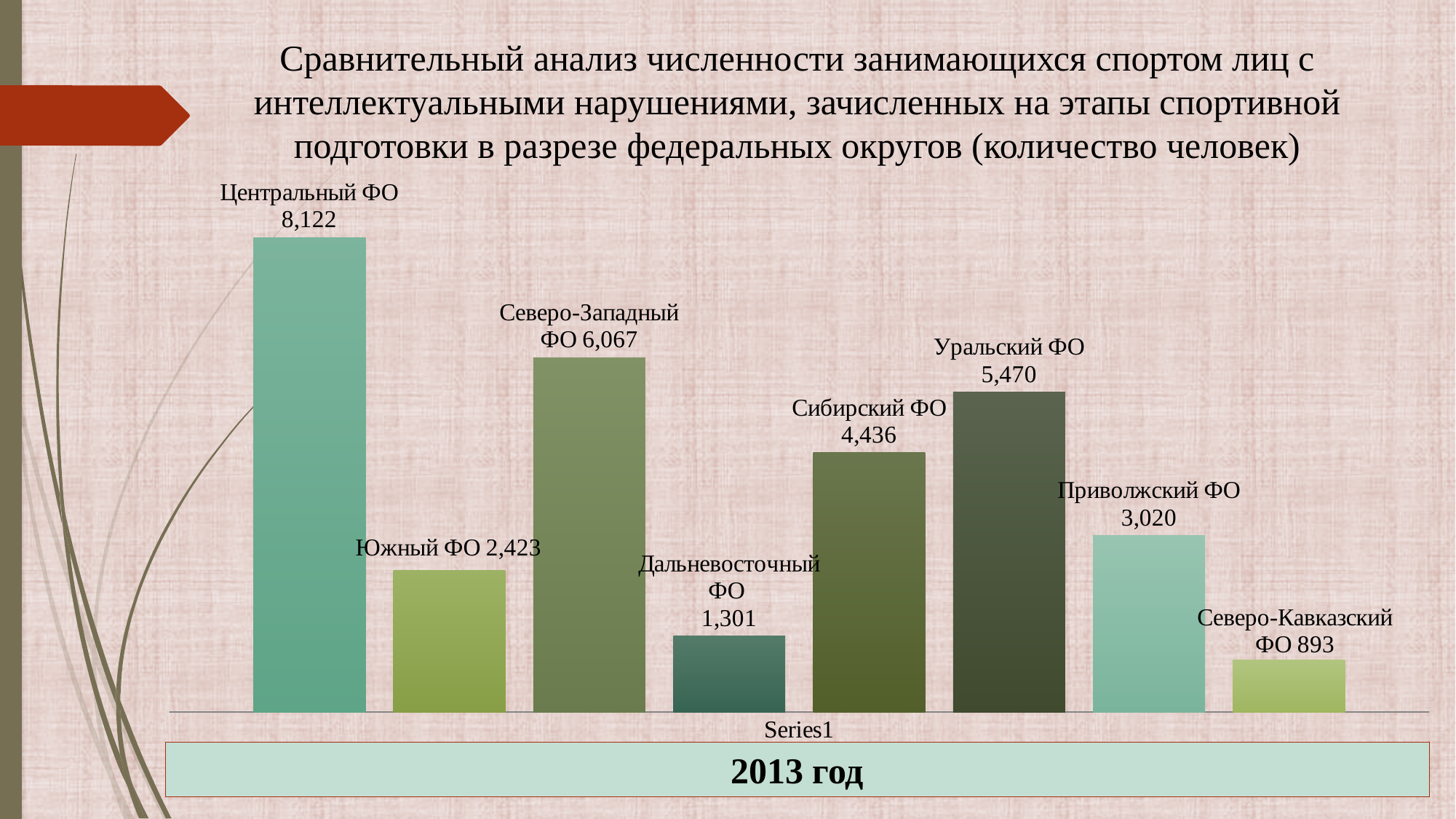

Сравнительный анализ численности занимающихся спортом лиц с интеллектуальными нарушениями, зачисленных на этапы спортивной подготовки в разрезе федеральных округов (количество человек)

### Chart

| Category | Центральный ФО | Южный ФО | Северо-Западный ФО | Дальневосточный ФО | Сибирский ФО | Уральский ФО | Приволжский ФО | Северо-Кавказский ФО |
|---|---|---|---|---|---|---|---|---|
|  | 8122.0 | 2423.0 | 6067.0 | 1301.0 | 4436.0 | 5470.0 | 3020.0 | 893.0 |
2013 год